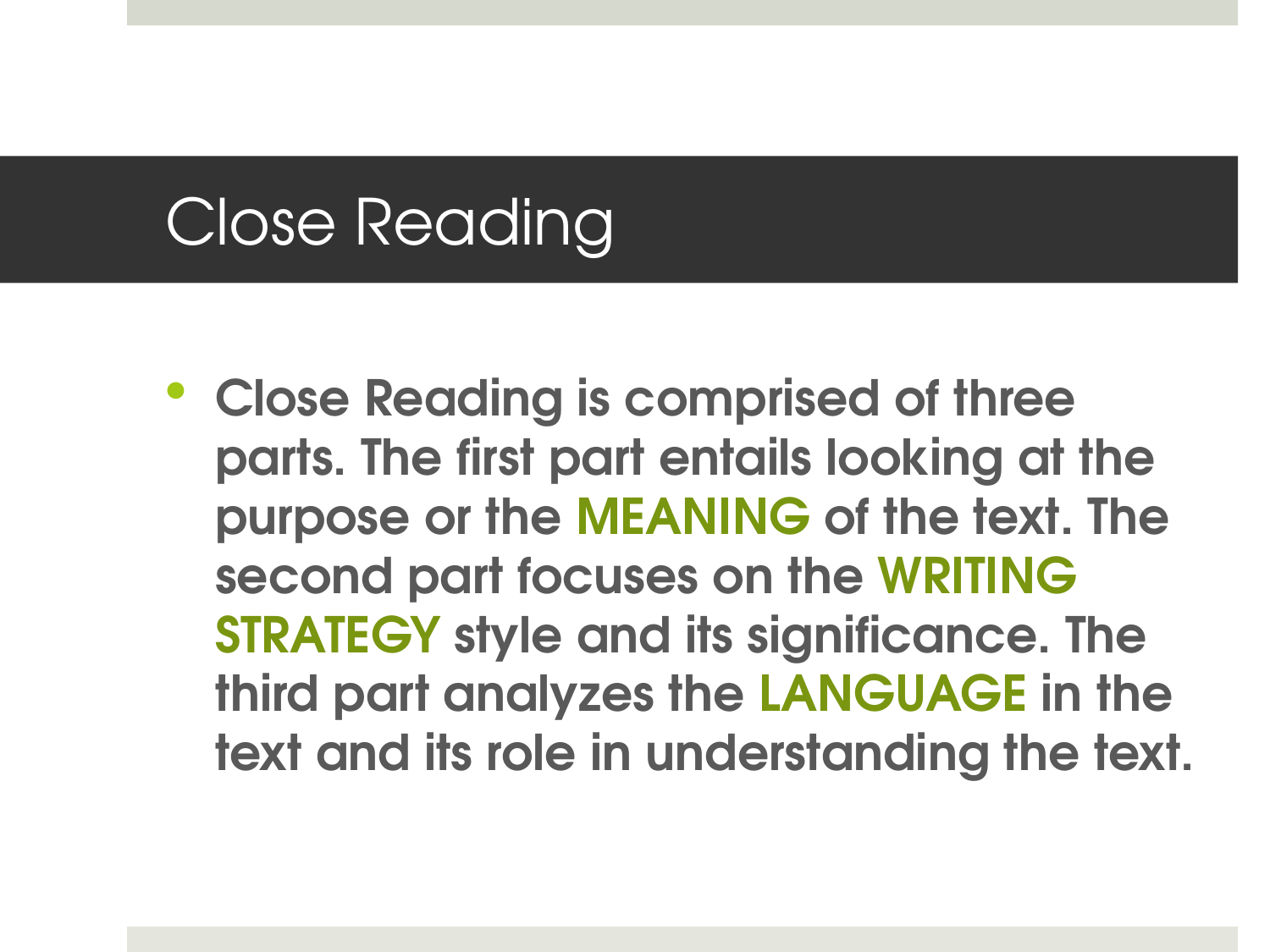

# Close Reading
Close Reading is comprised of three parts. The first part entails looking at the purpose or the MEANING of the text. The second part focuses on the WRITING STRATEGY style and its significance. The third part analyzes the LANGUAGE in the text and its role in understanding the text.